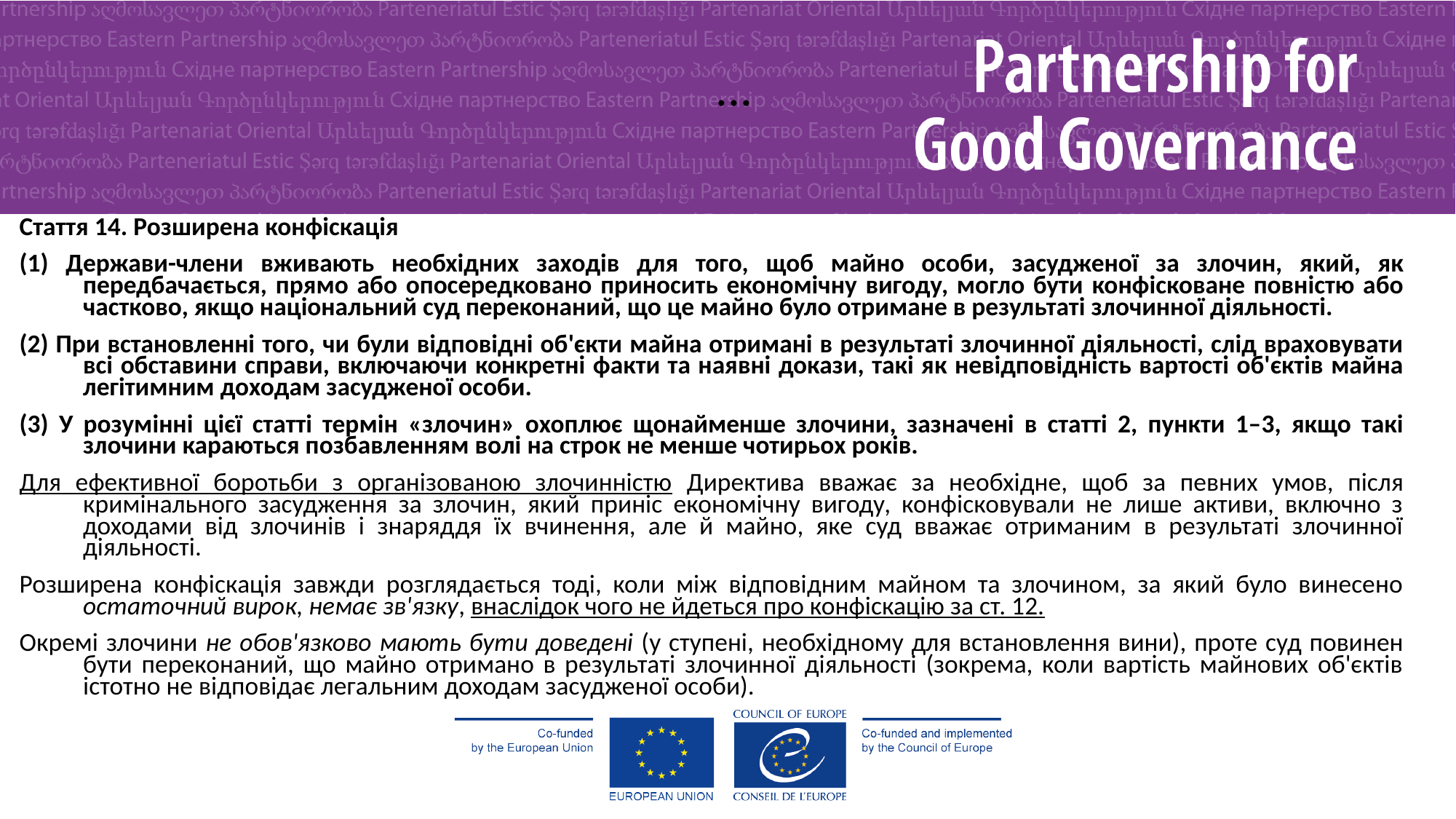

...
Стаття 14. Розширена конфіскація
(1) Держави-члени вживають необхідних заходів для того, щоб майно особи, засудженої за злочин, який, як передбачається, прямо або опосередковано приносить економічну вигоду, могло бути конфісковане повністю або частково, якщо національний суд переконаний, що це майно було отримане в результаті злочинної діяльності.
(2) При встановленні того, чи були відповідні об'єкти майна отримані в результаті злочинної діяльності, слід враховувати всі обставини справи, включаючи конкретні факти та наявні докази, такі як невідповідність вартості об'єктів майна легітимним доходам засудженої особи.
(3) У розумінні цієї статті термін «злочин» охоплює щонайменше злочини, зазначені в статті 2, пункти 1–3, якщо такі злочини караються позбавленням волі на строк не менше чотирьох років.
Для ефективної боротьби з організованою злочинністю Директива вважає за необхідне, щоб за певних умов, після кримінального засудження за злочин, який приніс економічну вигоду, конфісковували не лише активи, включно з доходами від злочинів і знаряддя їх вчинення, але й майно, яке суд вважає отриманим в результаті злочинної діяльності.
Розширена конфіскація завжди розглядається тоді, коли між відповідним майном та злочином, за який було винесено остаточний вирок, немає зв'язку, внаслідок чого не йдеться про конфіскацію за ст. 12.
Окремі злочини не обов'язково мають бути доведені (у ступені, необхідному для встановлення вини), проте суд повинен бути переконаний, що майно отримано в результаті злочинної діяльності (зокрема, коли вартість майнових об'єктів істотно не відповідає легальним доходам засудженої особи).